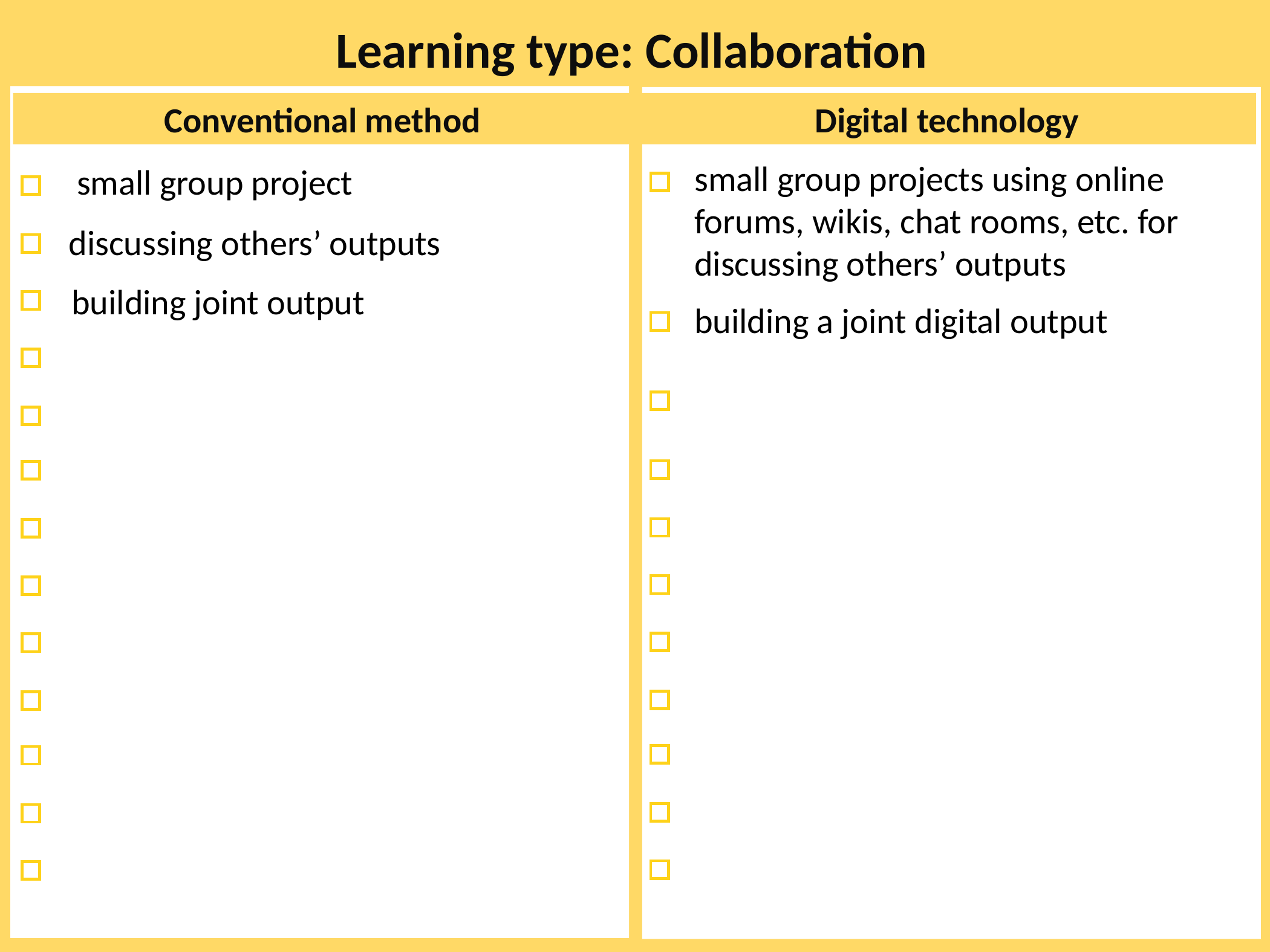

Learning type: Collaboration
Reading books, papers;

Conventional method
Digital technology
small group projects using online forums, wikis, chat rooms, etc. for discussing others’ outputs
building a joint digital output
small group project

discussing others’ outputs

building joint output